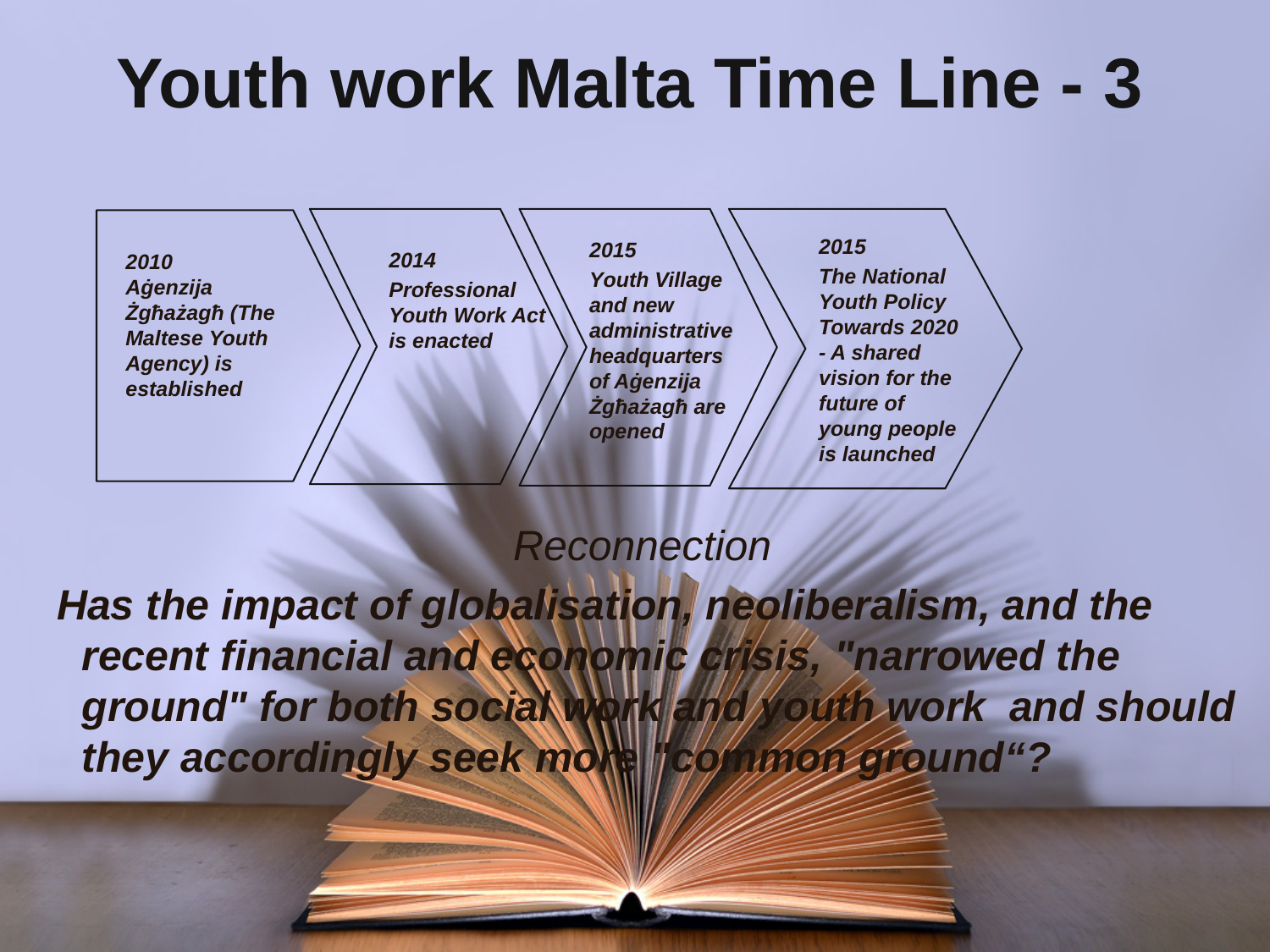

# Youth work Malta Time Line - 3

2014
Professional Youth Work Act is enacted

2015
The National Youth Policy Towards 2020 - A shared vision for the future of young people is launched
2015
Youth Village and new administrative headquarters of Aġenzija Żgħażagħ are opened
2010    Aġenzija Żgħażagħ (The Maltese Youth Agency) is established
Reconnection
Has the impact of globalisation, neoliberalism, and the recent financial and economic crisis, "narrowed the ground" for both social work and youth work  and should they accordingly seek more "common ground“?